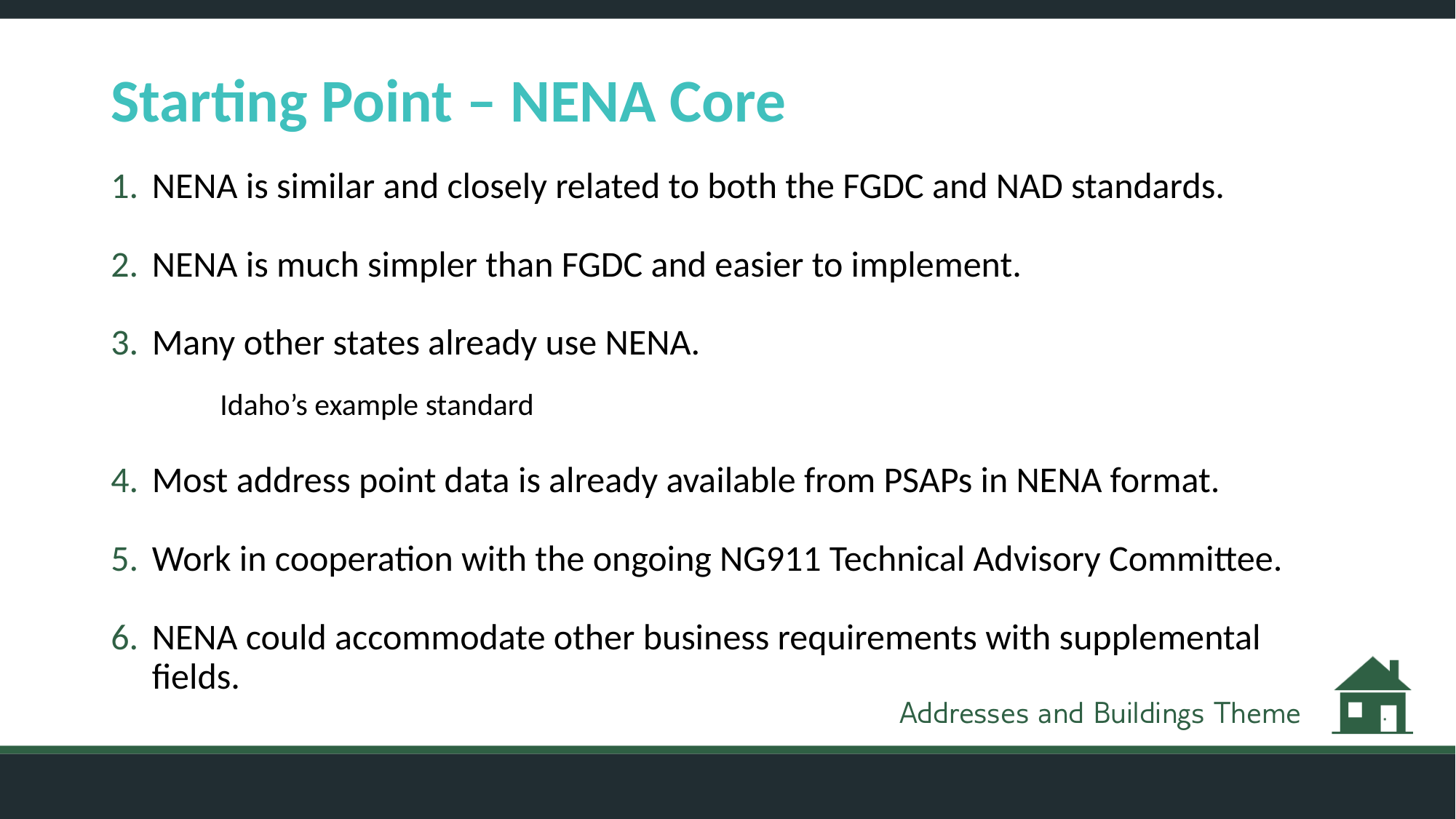

# Starting Point – NENA Core
NENA is similar and closely related to both the FGDC and NAD standards.

NENA is much simpler than FGDC and easier to implement.

Many other states already use NENA.

Idaho’s example standard

Most address point data is already available from PSAPs in NENA format.

Work in cooperation with the ongoing NG911 Technical Advisory Committee.

NENA could accommodate other business requirements with supplemental fields.